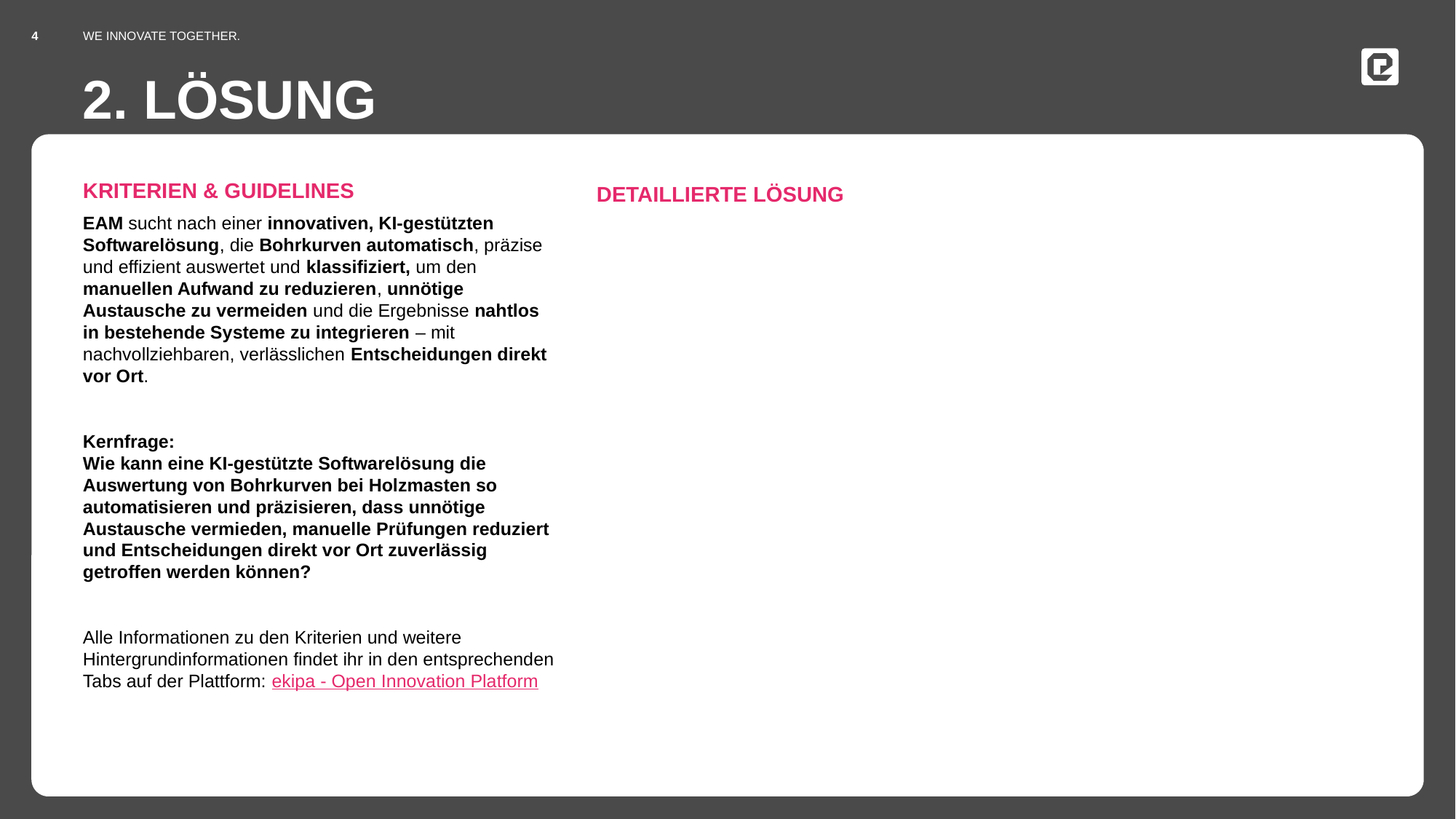

Do not Edit Date
We Innovate Together.
4
# 2. LÖSUNG

EAM sucht nach einer innovativen, KI-gestützten Softwarelösung, die Bohrkurven automatisch, präzise und effizient auswertet und klassifiziert, um den manuellen Aufwand zu reduzieren, unnötige Austausche zu vermeiden und die Ergebnisse nahtlos in bestehende Systeme zu integrieren – mit nachvollziehbaren, verlässlichen Entscheidungen direkt vor Ort.

Kernfrage:
Wie kann eine KI-gestützte Softwarelösung die Auswertung von Bohrkurven bei Holzmasten so automatisieren und präzisieren, dass unnötige Austausche vermieden, manuelle Prüfungen reduziert und Entscheidungen direkt vor Ort zuverlässig getroffen werden können?

Alle Informationen zu den Kriterien und weitere Hintergrundinformationen findet ihr in den entsprechenden Tabs auf der Plattform: ekipa - Open Innovation Platform